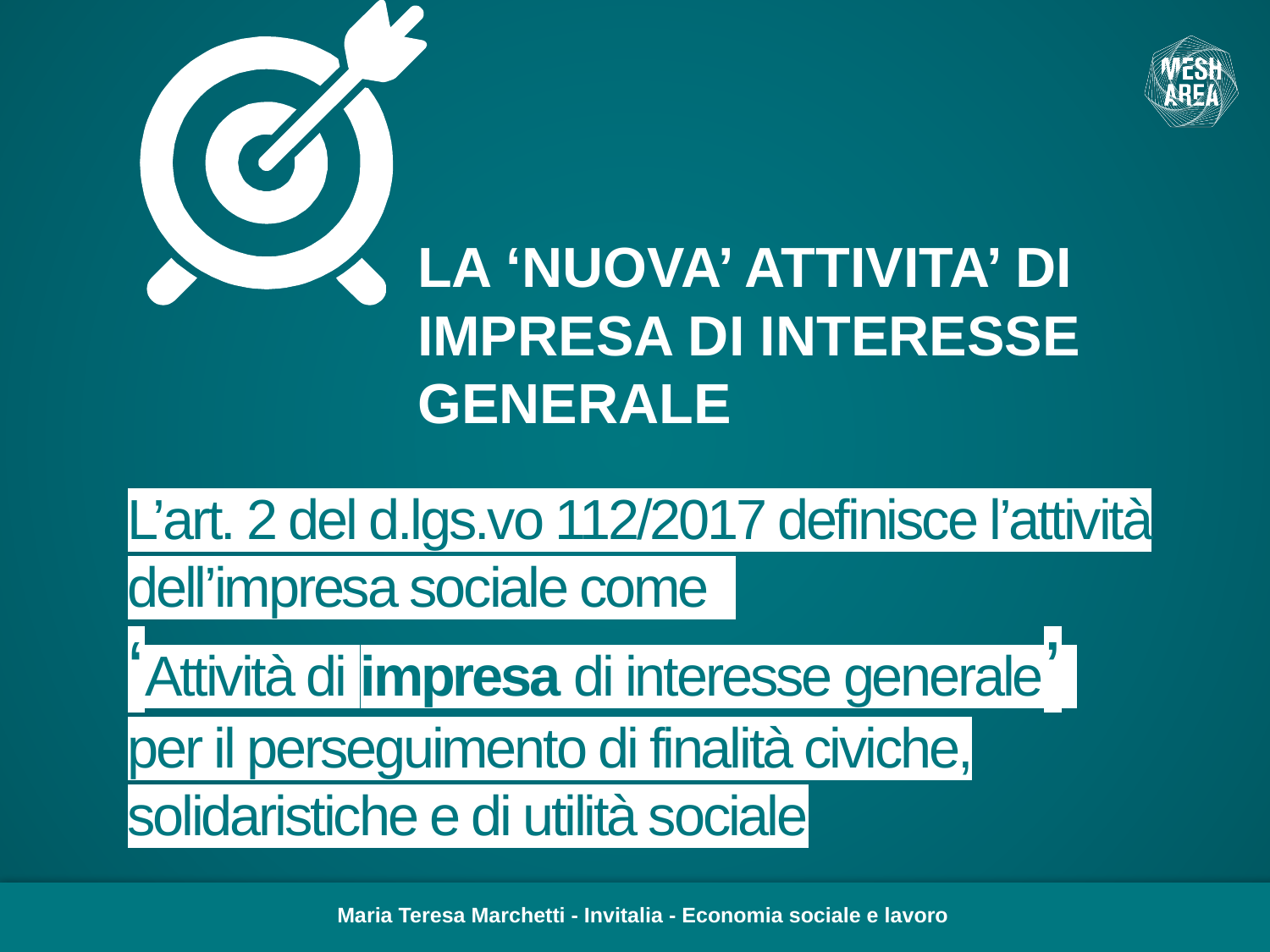

LA ‘NUOVA’ ATTIVITA’ DI IMPRESA DI INTERESSE GENERALE
L’art. 2 del d.lgs.vo 112/2017 definisce l’attività dell’impresa sociale come
‘Attività di impresa di interesse generale’
per il perseguimento di finalità civiche, solidaristiche e di utilità sociale
Maria Teresa Marchetti - Invitalia - Economia sociale e lavoro